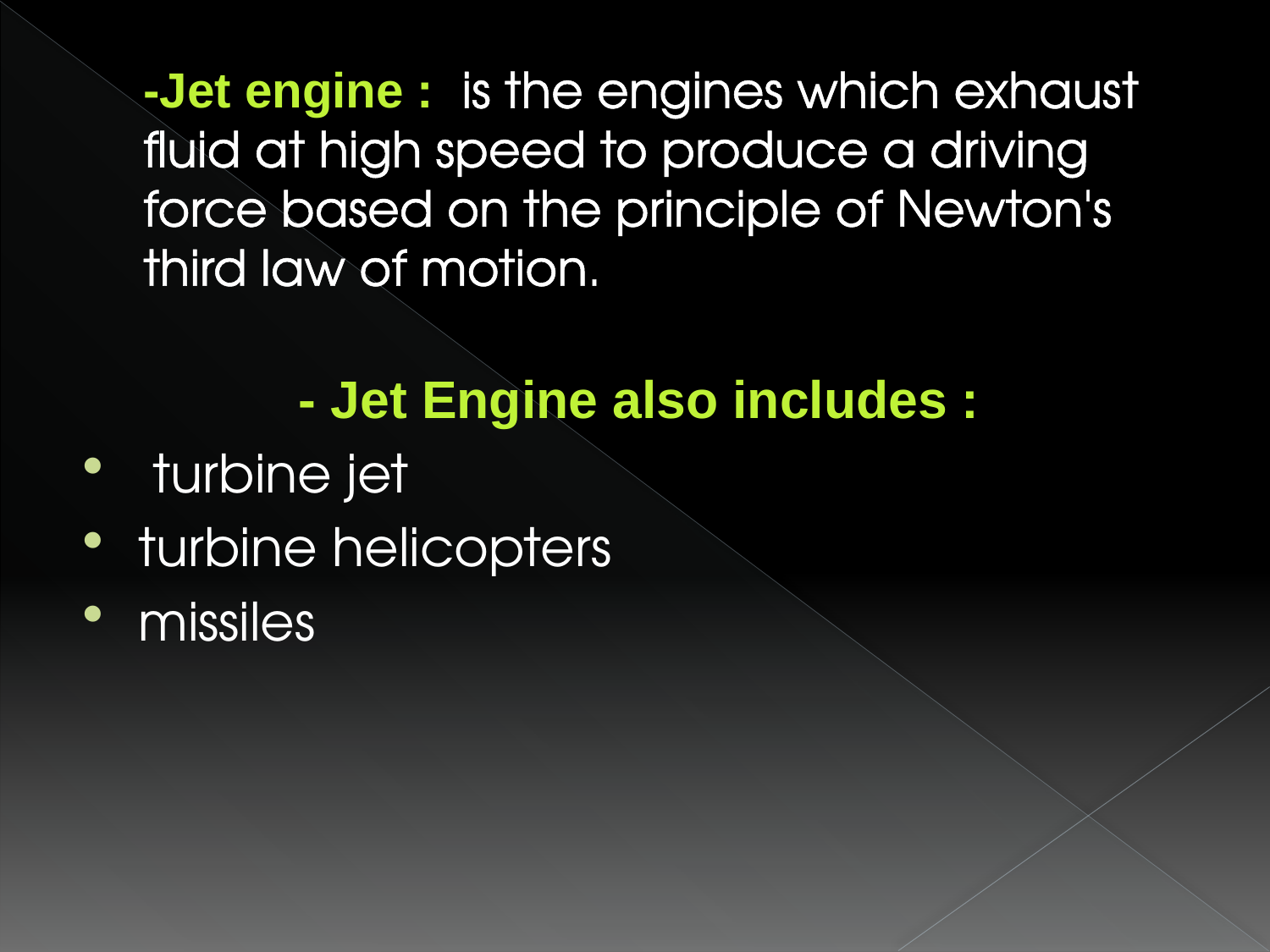

# -Jet engine :  is the engines which exhaust fluid at high speed to produce a driving force based on the principle of Newton's third law of motion.
- Jet Engine also includes :
 turbine jet
turbine helicopters
missiles